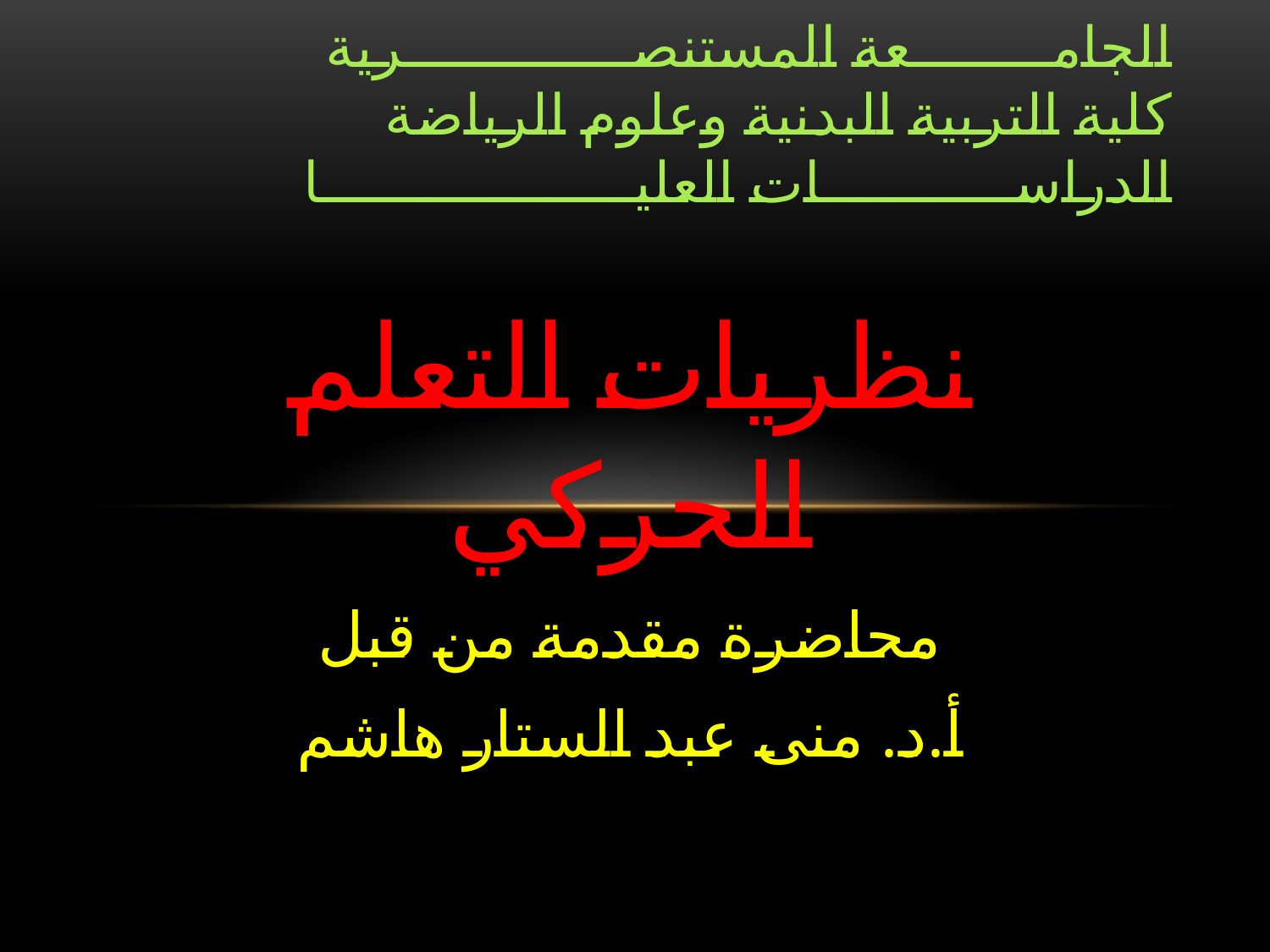

# الجامــــــــعة المستنصـــــــــــــرية كلية التربية البدنية وعلوم الرياضة الدراســـــــــــات العليــــــــــــــــــا
نظريات التعلم الحركي
محاضرة مقدمة من قبل
أ.د. منى عبد الستار هاشم